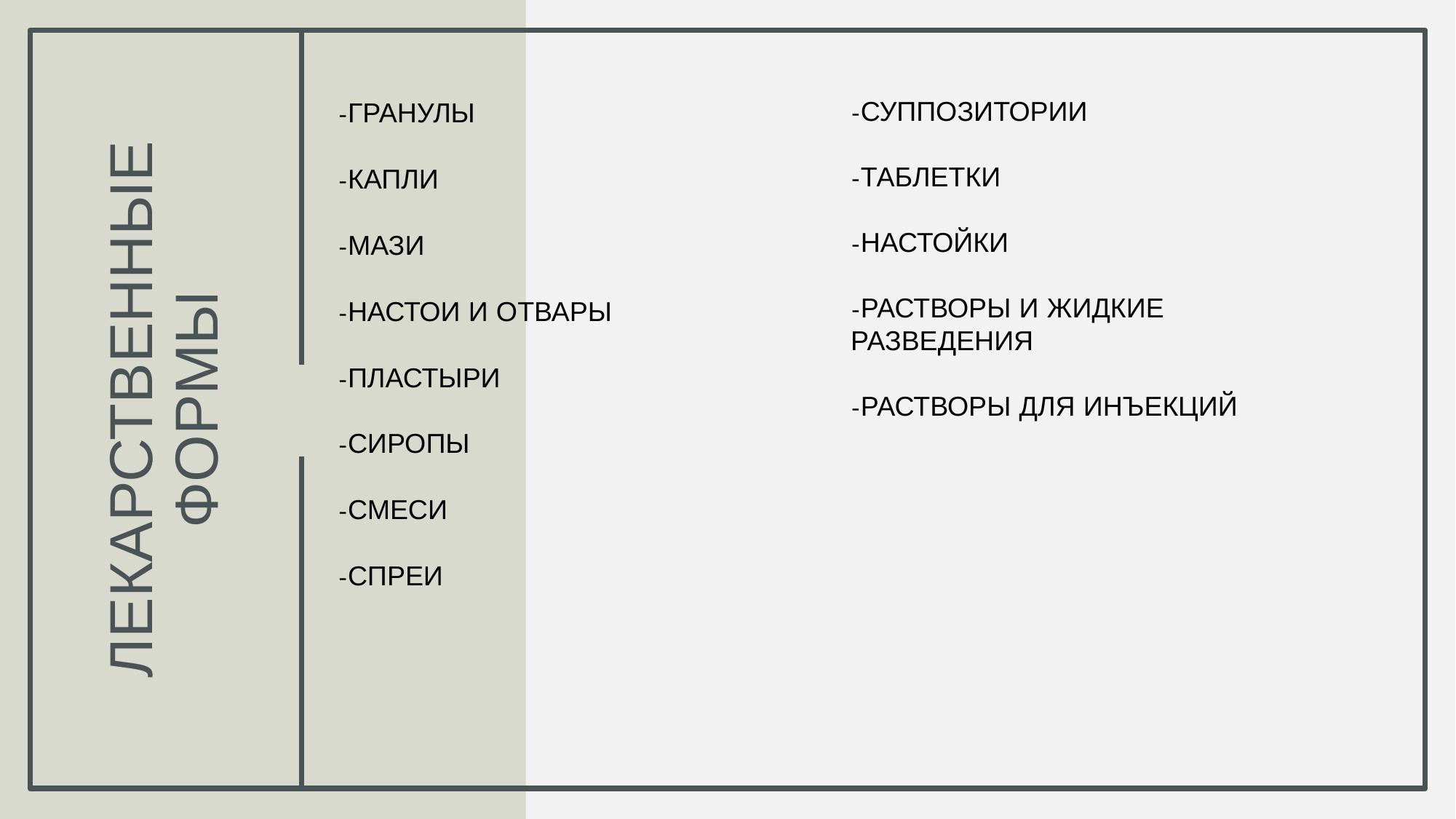

-ГРАНУЛЫ
-КАПЛИ
-МАЗИ
-НАСТОИ И ОТВАРЫ
-ПЛАСТЫРИ
-СИРОПЫ
-СМЕСИ
-СПРЕИ

-СУППОЗИТОРИИ

-ТАБЛЕТКИ

-НАСТОЙКИ

-РАСТВОРЫ И ЖИДКИЕ РАЗВЕДЕНИЯ

-РАСТВОРЫ ДЛЯ ИНЪЕКЦИЙ

# ЛЕКАРСТВЕННЫЕ ФОРМЫ